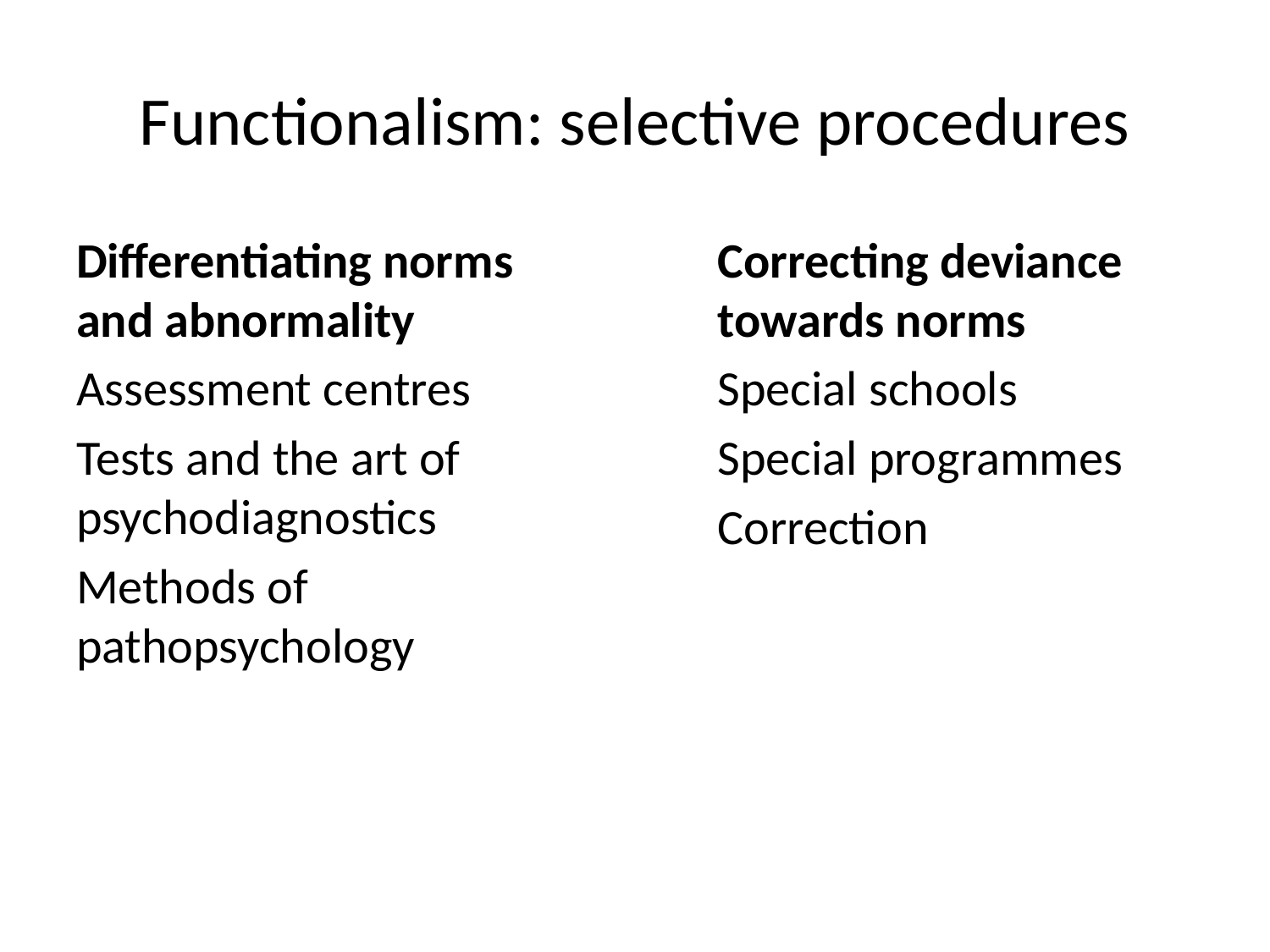

# Functionalism: selective procedures
Differentiating norms and abnormality
Assessment centres
Tests and the art of psychodiagnostics
Methods of pathopsychology
Correcting deviance towards norms
Special schools
Special programmes
Correction